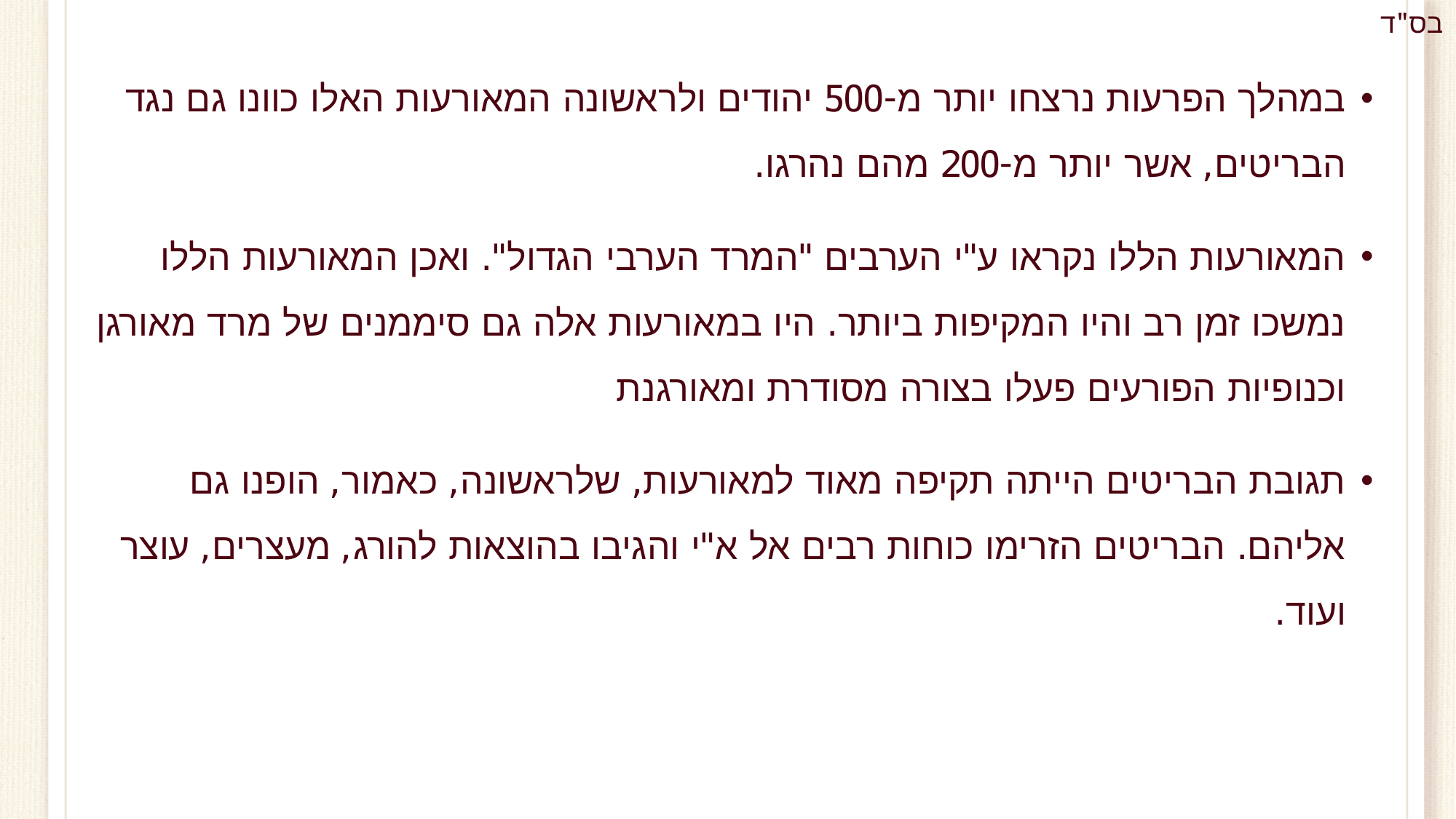

במהלך הפרעות נרצחו יותר מ-500 יהודים ולראשונה המאורעות האלו כוונו גם נגד הבריטים, אשר יותר מ-200 מהם נהרגו.
המאורעות הללו נקראו ע"י הערבים "המרד הערבי הגדול". ואכן המאורעות הללו נמשכו זמן רב והיו המקיפות ביותר. היו במאורעות אלה גם סיממנים של מרד מאורגן וכנופיות הפורעים פעלו בצורה מסודרת ומאורגנת
תגובת הבריטים הייתה תקיפה מאוד למאורעות, שלראשונה, כאמור, הופנו גם אליהם. הבריטים הזרימו כוחות רבים אל א"י והגיבו בהוצאות להורג, מעצרים, עוצר ועוד.